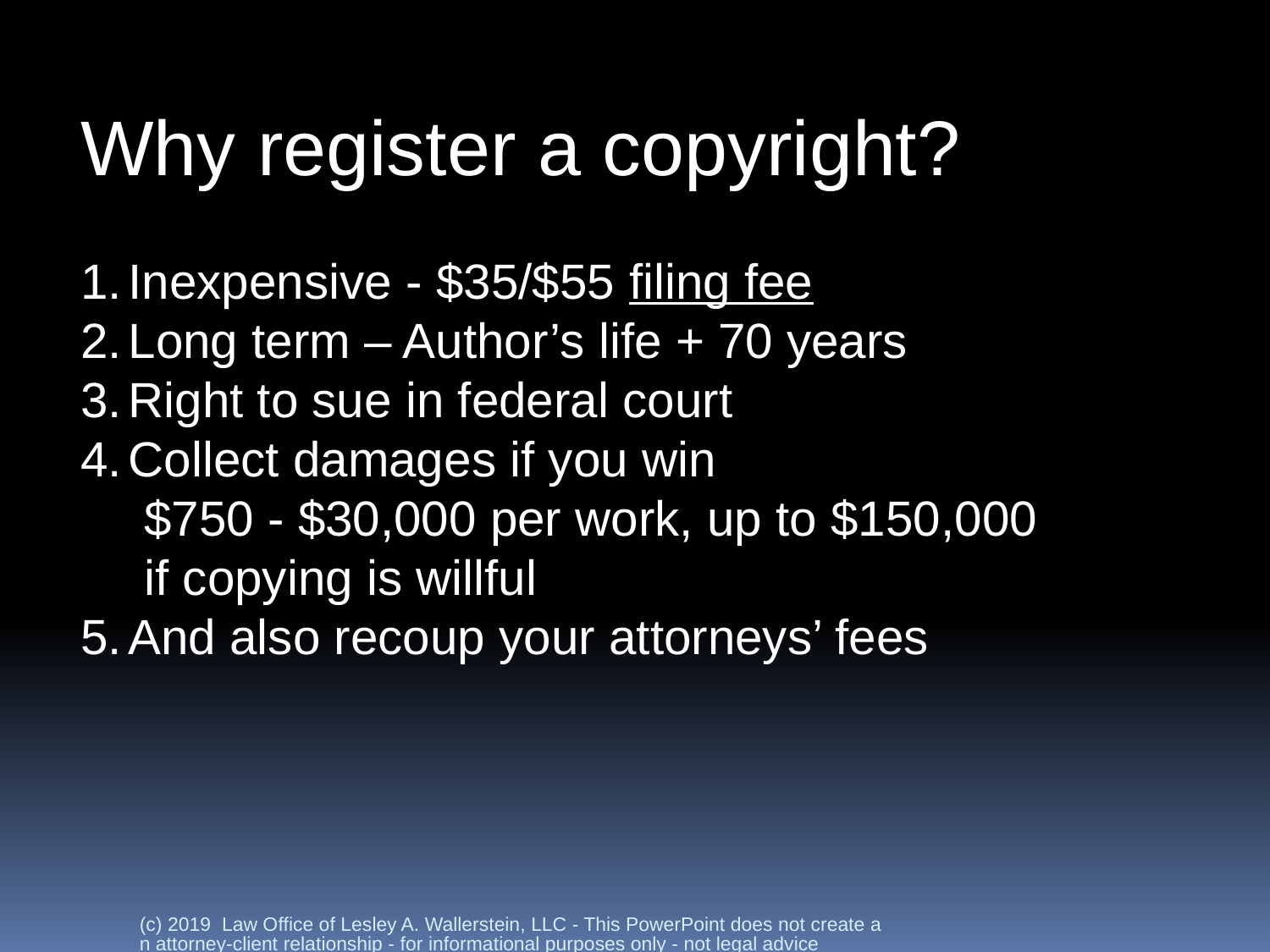

Why register a copyright?

Inexpensive - $35/$55 filing fee
Long term – Author’s life + 70 years
Right to sue in federal court
Collect damages if you win
$750 - $30,000 per work, up to $150,000
if copying is willful
And also recoup your attorneys’ fees
(c) 2019  Law Office of Lesley A. Wallerstein, LLC - This PowerPoint does not create an attorney-client relationship - for informational purposes only - not legal advice